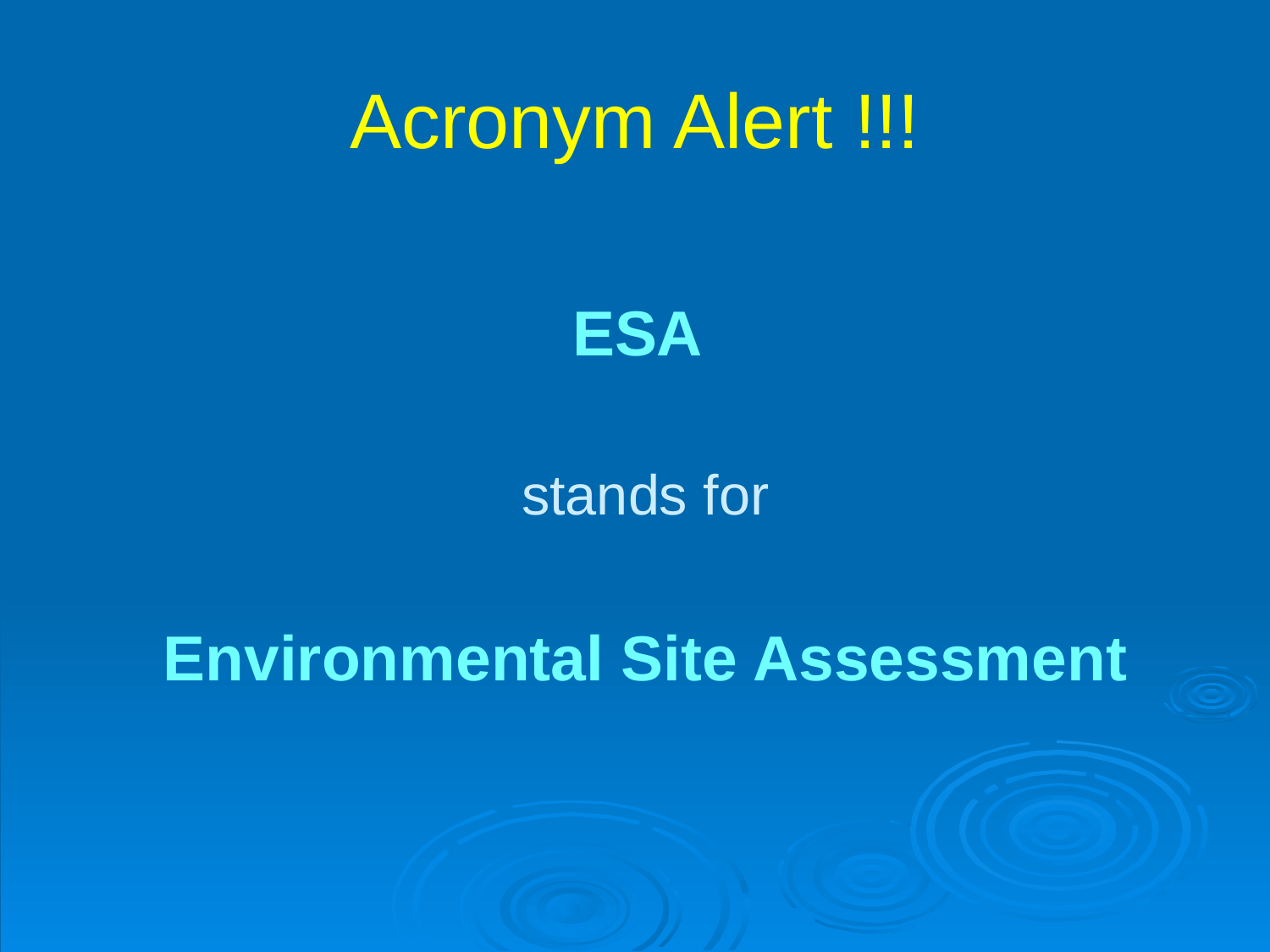

# Acronym Alert !!!
ESA

stands for

Environmental Site Assessment